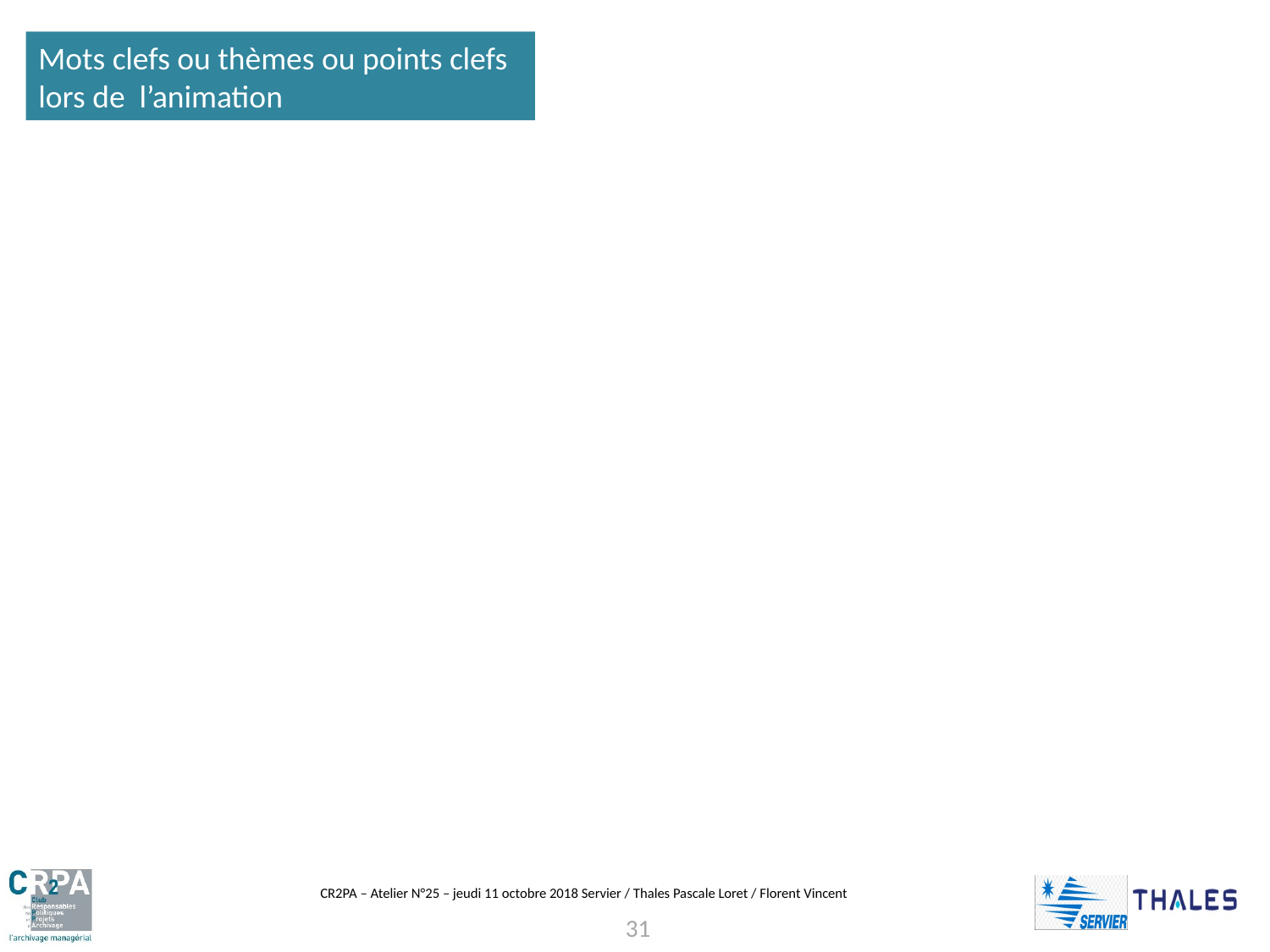

Mots clefs ou thèmes ou points clefs
lors de  l’animation